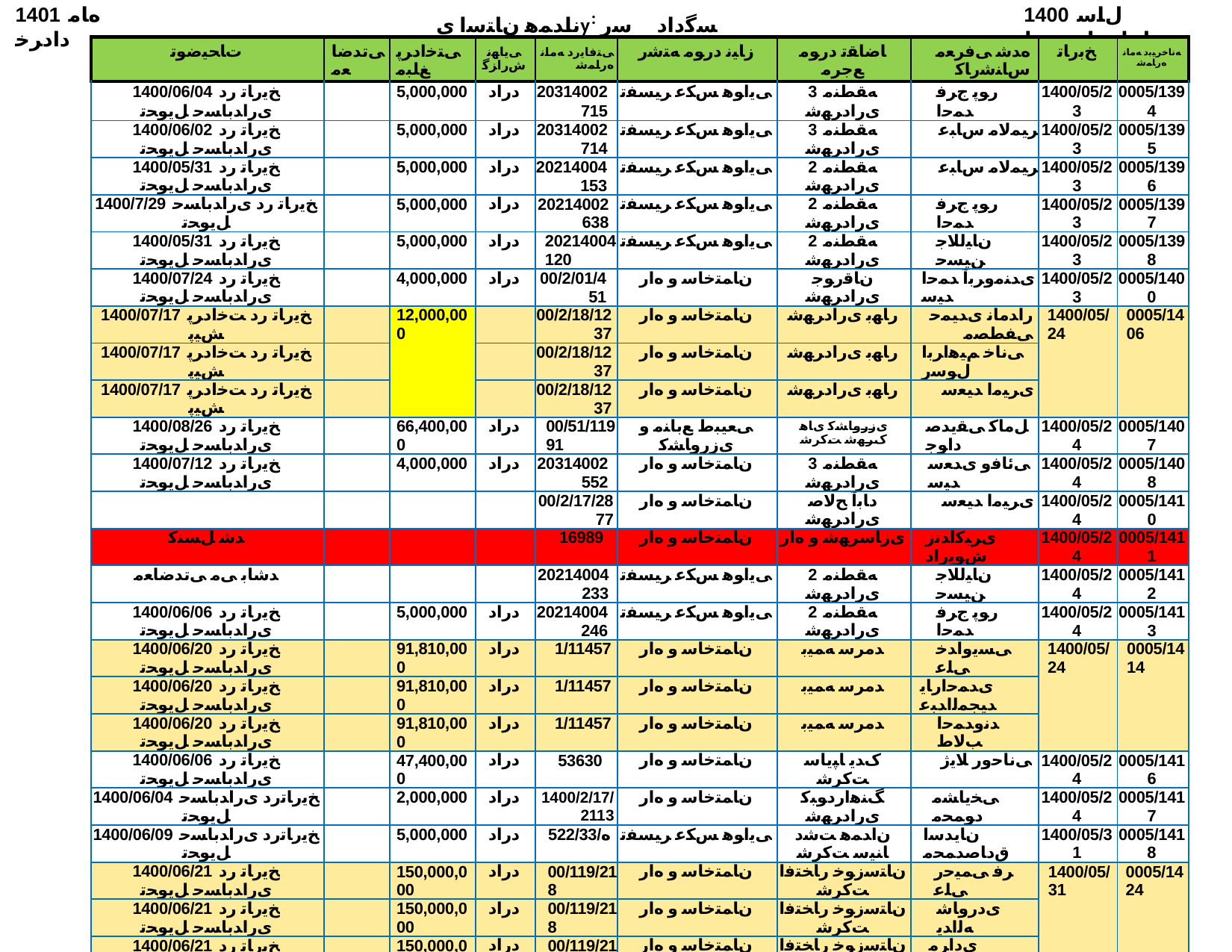

1401 ﻩﺎﻣ ﺩﺍﺩﺮﺧ
ناﺪﻤﻫ نﺎﺘﺳا یy: ﺴﮔداد  ﺳر نﺎﺳﺎﻨﺷرﺎ✓ نﻮﻧﺎ✓
1400 ﻝﺎﺳ ﺕﺎﻋﺎﺟﺭﺍ ﺖﺴﻴﻟ
| ﺕﺎﺤﻴﺿﻮﺗ | ﯽﺗﺪﺿﺎﻌﻣ | ﯽﺘﺧﺍﺩﺮﭘ ﻎﻠﺒﻣ | ﯽﻳﺎﻬﻧ ﺵﺭﺍﺰﮔ | ﯽﺘﻓﺎﻳﺭﺩ ﻪﻣﺎﻧ ﻩﺭﺎﻤﺷ | ﺯﺎﻴﻧ ﺩﺭﻮﻣ ﻪﺘﺷﺭ | ﺎﺿﺎﻘﺗ ﺩﺭﻮﻣ ﻊﺟﺮﻣ | ﻩﺪﺷ ﯽﻓﺮﻌﻣ ﺱﺎﻨﺷﺭﺎﮐ | ﺦﺑﺭﺎﺗ | ﻪﻧﺎﺧﺮﻴﺑﺩ ﻪﻣﺎﻧ ﻩﺭﺎﻤﺷ |
| --- | --- | --- | --- | --- | --- | --- | --- | --- | --- |
| 1400/06/04 ﺦﻳﺭﺎﺗ ﺭﺩ یﺭﺍﺪﺑﺎﺴﺣ ﻞﻳﻮﺤﺗ |  | 5,000,000 | ﺩﺭﺍﺩ | 20314002715 | ﯽﻳﺍﻮﻫ ﺲﮑﻋ ﺮﻴﺴﻔﺗ | 3 ﻪﻘﻄﻨﻣ یﺭﺍﺩﺮﻬﺷ | ﺭﻮﭘ ﺝﺮﻓ ﺪﻤﺣﺍ | 1400/05/23 | 0005/1394 |
| 1400/06/02 ﺦﻳﺭﺎﺗ ﺭﺩ یﺭﺍﺪﺑﺎﺴﺣ ﻞﻳﻮﺤﺗ |  | 5,000,000 | ﺩﺭﺍﺩ | 20314002714 | ﯽﻳﺍﻮﻫ ﺲﮑﻋ ﺮﻴﺴﻔﺗ | 3 ﻪﻘﻄﻨﻣ یﺭﺍﺩﺮﻬﺷ | ﺮﻴﻤﻟﺎﻣ ﺱﺎﺒﻋ | 1400/05/23 | 0005/1395 |
| 1400/05/31 ﺦﻳﺭﺎﺗ ﺭﺩ یﺭﺍﺪﺑﺎﺴﺣ ﻞﻳﻮﺤﺗ |  | 5,000,000 | ﺩﺭﺍﺩ | 20214004153 | ﯽﻳﺍﻮﻫ ﺲﮑﻋ ﺮﻴﺴﻔﺗ | 2 ﻪﻘﻄﻨﻣ یﺭﺍﺩﺮﻬﺷ | ﺮﻴﻤﻟﺎﻣ ﺱﺎﺒﻋ | 1400/05/23 | 0005/1396 |
| 1400/7/29 ﺦﻳﺭﺎﺗ ﺭﺩ یﺭﺍﺪﺑﺎﺴﺣ ﻞﻳﻮﺤﺗ |  | 5,000,000 | ﺩﺭﺍﺩ | 20214002638 | ﯽﻳﺍﻮﻫ ﺲﮑﻋ ﺮﻴﺴﻔﺗ | 2 ﻪﻘﻄﻨﻣ یﺭﺍﺩﺮﻬﺷ | ﺭﻮﭘ ﺝﺮﻓ ﺪﻤﺣﺍ | 1400/05/23 | 0005/1397 |
| 1400/05/31 ﺦﻳﺭﺎﺗ ﺭﺩ یﺭﺍﺪﺑﺎﺴﺣ ﻞﻳﻮﺤﺗ |  | 5,000,000 | ﺩﺭﺍﺩ | 20214004120 | ﯽﻳﺍﻮﻫ ﺲﮑﻋ ﺮﻴﺴﻔﺗ | 2 ﻪﻘﻄﻨﻣ یﺭﺍﺩﺮﻬﺷ | ﻥﺎﻴﻟﻼﺟ ﻦﻴﺴﺣ | 1400/05/23 | 0005/1398 |
| 1400/07/24 ﺦﻳﺭﺎﺗ ﺭﺩ یﺭﺍﺪﺑﺎﺴﺣ ﻞﻳﻮﺤﺗ |  | 4,000,000 | ﺩﺭﺍﺩ | 00/2/01/451 | ﻥﺎﻤﺘﺧﺎﺳ ﻭ ﻩﺍﺭ | ﻥﺎﻗﺭﻮﺟ یﺭﺍﺩﺮﻬﺷ | یﺪﻨﻣﻭﺮﺑﺁ ﺪﻤﺣﺍ ﺪﻴﺳ | 1400/05/23 | 0005/1400 |
| 1400/07/17 ﺦﻳﺭﺎﺗ ﺭﺩ ﺖﺧﺍﺩﺮﭘ ﺶﻴﭘ |  | 12,000,000 |  | 00/2/18/1237 | ﻥﺎﻤﺘﺧﺎﺳ ﻭ ﻩﺍﺭ | ﺭﺎﻬﺑ یﺭﺍﺩﺮﻬﺷ | ﺭﺍﺪﻣﺎﻧ یﺪﻴﻤﺣ ﯽﻔﻄﺼﻣ | 1400/05/24 | 0005/1406 |
| 1400/07/17 ﺦﻳﺭﺎﺗ ﺭﺩ ﺖﺧﺍﺩﺮﭘ ﺶﻴﭘ |  |  |  | 00/2/18/1237 | ﻥﺎﻤﺘﺧﺎﺳ ﻭ ﻩﺍﺭ | ﺭﺎﻬﺑ یﺭﺍﺩﺮﻬﺷ | ﯽﻧﺎﺧ ﻢﻴﻫﺍﺮﺑﺍ ﻝﻮﺳﺭ |  |  |
| 1400/07/17 ﺦﻳﺭﺎﺗ ﺭﺩ ﺖﺧﺍﺩﺮﭘ ﺶﻴﭘ |  |  |  | 00/2/18/1237 | ﻥﺎﻤﺘﺧﺎﺳ ﻭ ﻩﺍﺭ | ﺭﺎﻬﺑ یﺭﺍﺩﺮﻬﺷ | یﺮﻴﻣﺍ ﺪﻴﻌﺳ |  |  |
| 1400/08/26 ﺦﻳﺭﺎﺗ ﺭﺩ یﺭﺍﺪﺑﺎﺴﺣ ﻞﻳﻮﺤﺗ |  | 66,400,000 | ﺩﺭﺍﺩ | 00/51/11991 | ﯽﻌﻴﺒﻁ ﻊﺑﺎﻨﻣ ﻭ یﺯﺭﻭﺎﺸﮐ | یﺯﺭﻭﺎﺸﮐ یﺎﻫ کﺮﻬﺷ ﺖﮐﺮﺷ | ﻞﻣﺎﮐ ﯽﻘﻳﺪﺻ ﺩﺍﻮﺟ | 1400/05/24 | 0005/1407 |
| 1400/07/12 ﺦﻳﺭﺎﺗ ﺭﺩ یﺭﺍﺪﺑﺎﺴﺣ ﻞﻳﻮﺤﺗ |  | 4,000,000 | ﺩﺭﺍﺩ | 20314002552 | ﻥﺎﻤﺘﺧﺎﺳ ﻭ ﻩﺍﺭ | 3 ﻪﻘﻄﻨﻣ یﺭﺍﺩﺮﻬﺷ | ﯽﺋﺎﻓﻭ یﺪﻌﺳ ﺪﻴﺳ | 1400/05/24 | 0005/1408 |
|  |  |  |  | 00/2/17/2877 | ﻥﺎﻤﺘﺧﺎﺳ ﻭ ﻩﺍﺭ | ﺩﺎﺑﺁ ﺢﻟﺎﺻ یﺭﺍﺩﺮﻬﺷ | یﺮﻴﻣﺍ ﺪﻴﻌﺳ | 1400/05/24 | 0005/1410 |
| ﺪﺷ ﻞﺴﻨﮐ |  |  |  | 16989 | ﻥﺎﻤﺘﺧﺎﺳ ﻭ ﻩﺍﺭ | یﺯﺎﺳﺮﻬﺷ ﻭ ﻩﺍﺭ | یﺮﺒﮐﺍﺪﻧﺯ ﺵﻮﻳﺭﺍﺩ | 1400/05/24 | 0005/1411 |
| ﺪﺷﺎﺑ ﯽﻣ ﯽﺗﺪﺿﺎﻌﻣ |  |  |  | 20214004233 | ﯽﻳﺍﻮﻫ ﺲﮑﻋ ﺮﻴﺴﻔﺗ | 2 ﻪﻘﻄﻨﻣ یﺭﺍﺩﺮﻬﺷ | ﻥﺎﻴﻟﻼﺟ ﻦﻴﺴﺣ | 1400/05/24 | 0005/1412 |
| 1400/06/06 ﺦﻳﺭﺎﺗ ﺭﺩ یﺭﺍﺪﺑﺎﺴﺣ ﻞﻳﻮﺤﺗ |  | 5,000,000 | ﺩﺭﺍﺩ | 20214004246 | ﯽﻳﺍﻮﻫ ﺲﮑﻋ ﺮﻴﺴﻔﺗ | 2 ﻪﻘﻄﻨﻣ یﺭﺍﺩﺮﻬﺷ | ﺭﻮﭘ ﺝﺮﻓ ﺪﻤﺣﺍ | 1400/05/24 | 0005/1413 |
| 1400/06/20 ﺦﻳﺭﺎﺗ ﺭﺩ یﺭﺍﺪﺑﺎﺴﺣ ﻞﻳﻮﺤﺗ |  | 91,810,000 | ﺩﺭﺍﺩ | 1/11457 | ﻥﺎﻤﺘﺧﺎﺳ ﻭ ﻩﺍﺭ | ﺪﻣﺮﺳ ﻪﻤﻴﺑ | ﯽﺴﻳﻭﺍﺪﺧ ﯽﻠﻋ | 1400/05/24 | 0005/1414 |
| 1400/06/20 ﺦﻳﺭﺎﺗ ﺭﺩ یﺭﺍﺪﺑﺎﺴﺣ ﻞﻳﻮﺤﺗ |  | 91,810,000 | ﺩﺭﺍﺩ | 1/11457 | ﻥﺎﻤﺘﺧﺎﺳ ﻭ ﻩﺍﺭ | ﺪﻣﺮﺳ ﻪﻤﻴﺑ | یﺪﻤﺣﺍﺭﺎﻳ ﺪﻴﺠﻤﻟﺍﺪﺒﻋ |  |  |
| 1400/06/20 ﺦﻳﺭﺎﺗ ﺭﺩ یﺭﺍﺪﺑﺎﺴﺣ ﻞﻳﻮﺤﺗ |  | 91,810,000 | ﺩﺭﺍﺩ | 1/11457 | ﻥﺎﻤﺘﺧﺎﺳ ﻭ ﻩﺍﺭ | ﺪﻣﺮﺳ ﻪﻤﻴﺑ | ﺪﻧﻭﺪﻤﺣﺍ ﺐﻟﺎﻁ |  |  |
| 1400/06/06 ﺦﻳﺭﺎﺗ ﺭﺩ یﺭﺍﺪﺑﺎﺴﺣ ﻞﻳﻮﺤﺗ |  | 47,400,000 | ﺩﺭﺍﺩ | 53630 | ﻥﺎﻤﺘﺧﺎﺳ ﻭ ﻩﺍﺭ | کﺪﻳ ﺎﭙﻳﺎﺳ ﺖﮐﺮﺷ | ﯽﻧﺎﺣﻭﺭ ﻼﻳژ | 1400/05/24 | 0005/1416 |
| 1400/06/04 ﺦﻳﺭﺎﺗﺭﺩ یﺭﺍﺪﺑﺎﺴﺣ ﻞﻳﻮﺤﺗ |  | 2,000,000 | ﺩﺭﺍﺩ | 1400/2/17/2113 | ﻥﺎﻤﺘﺧﺎﺳ ﻭ ﻩﺍﺭ | ﮓﻨﻫﺍﺭﺩﻮﺒﮐ یﺭﺍﺩﺮﻬﺷ | ﯽﺨﻳﺎﺸﻣ ﺩﻮﻤﺤﻣ | 1400/05/24 | 0005/1417 |
| 1400/06/09 ﺦﻳﺭﺎﺗﺭﺩ یﺭﺍﺪﺑﺎﺴﺣ ﻞﻳﻮﺤﺗ |  | 5,000,000 | ﺩﺭﺍﺩ | 522/33/ﻩ | ﯽﻳﺍﻮﻫ ﺲﮑﻋ ﺮﻴﺴﻔﺗ | ﻥﺍﺪﻤﻫ ﺖﺷﺩ ﺎﻨﻴﺳ ﺖﮐﺮﺷ | ﻥﺎﻳﺪﺳﺍ ﻕﺩﺎﺻﺪﻤﺤﻣ | 1400/05/31 | 0005/1418 |
| 1400/06/21 ﺦﻳﺭﺎﺗ ﺭﺩ یﺭﺍﺪﺑﺎﺴﺣ ﻞﻳﻮﺤﺗ |  | 150,000,000 | ﺩﺭﺍﺩ | 00/119/218 | ﻥﺎﻤﺘﺧﺎﺳ ﻭ ﻩﺍﺭ | ﻥﺎﺘﺳﺯﻮﺧ ﺭﺎﺨﺘﻓﺍ ﺖﮐﺮﺷ | ﺮﻓ ﯽﻤﻴﺣﺭ ﯽﻠﻋ | 1400/05/31 | 0005/1424 |
| 1400/06/21 ﺦﻳﺭﺎﺗ ﺭﺩ یﺭﺍﺪﺑﺎﺴﺣ ﻞﻳﻮﺤﺗ |  | 150,000,000 | ﺩﺭﺍﺩ | 00/119/218 | ﻥﺎﻤﺘﺧﺎﺳ ﻭ ﻩﺍﺭ | ﻥﺎﺘﺳﺯﻮﺧ ﺭﺎﺨﺘﻓﺍ ﺖﮐﺮﺷ | یﺩﺭﻭﺎﺷ ﻪﻟﺍﺪﻳ |  |  |
| 1400/06/21 ﺦﻳﺭﺎﺗ ﺭﺩ یﺭﺍﺪﺑﺎﺴﺣ ﻞﻳﻮﺤﺗ |  | 150,000,000 | ﺩﺭﺍﺩ | 00/119/218 | ﻥﺎﻤﺘﺧﺎﺳ ﻭ ﻩﺍﺭ | ﻥﺎﺘﺳﺯﻮﺧ ﺭﺎﺨﺘﻓﺍ ﺖﮐﺮﺷ | یﺩﺍﺮﻣ ﺎﺿﺭﺪﻤﺤﻣ |  |  |
| 1400/06/15 ﺦﻳﺭﺎﺗ ﺭﺩ یﺭﺍﺪﺑﺎﺴﺣ ﻞﻳﻮﺤﺗ |  | 4,000,000 |  | 00/2/18/2370 | ﻥﺎﻤﺘﺧﺎﺳ ﻭ ﻩﺍﺭ | ﺭﺎﻬﺑ یﺭﺍﺩﺮﻬﺷ | ﯽﻧﺎﺧ ﻢﻴﻫﺍﺮﺑﺍ ﻝﻮﺳﺭ | 1400/06/01 | 0006/1442 |
| 1400/11/05 ﺦﻳﺭﺎﺗ ﺭﺩ ﺖﺧﺍﺩﺮﭘ ﺶﻴﭘ |  | 4,000,000 |  | 00/2/18/1443 | ﻥﺎﻤﺘﺧﺎﺳ ﻭ ﻩﺍﺭ | ﺭﺎﻬﺑ یﺭﺍﺩﺮﻬﺷ | ﯽﻧﺎﺧ ﻢﻴﻫﺍﺮﺑﺍ ﻝﻮﺳﺭ | 1400/06/01 | 0006/1443 |
| 1400/06/06 ﺦﻳﺭﺎﺗ ﺭﺩ یﺭﺍﺪﺑﺎﺴﺣ ﻞﻳﻮﺤﺗ |  | 11,000,000 | ﺩﺭﺍﺩ | 20314002710 | ﻥﺎﻤﺘﺧﺎﺳ ﻭ ﻩﺍﺭ | 3 ﻪﻘﻄﻨﻣ یﺭﺍﺩﺮﻬﺷ | ﯽﺋﺎﻓﻭ یﺪﻌﺳ ﺪﻴﺳ | 1400/06/01 | 0006/1444 |
|  |  |  |  | 16988 | ﻥﺎﻤﺘﺧﺎﺳ ﻭ ﻩﺍﺭ | یﺯﺎﺳﺮﻬﺷ ﻭ ﻩﺍﺭ | ﺪﻧﻮﻴﻟﻮﮐ ﻥﺎﻤﺣﺭ | 1400/06/01 | 0006/1445 |
|  |  |  |  | 9901249 | ﻥﺩﺎﻌﻣ | (ﯽﺗﺪﺿﺎﻌﻣ)ﻦﻣﺎﺳ ﺶﺨﺑ ﯽﻣﻮﻤﻋ ﻩﺎﮔﺩﺍﺩ ﻡﻭﺩ ﻪﺒﻌﺷ | ﻥﺎﻴﻧﺎﻣﺯ ﺵﻭﺭﻮﮐ | 1400/06/01 | 0006/1447 |
|  |  |  |  | 1400/421075 | ﻥﺎﻤﺘﺧﺎﺳ ﻭ ﻩﺍﺭ | ﻪﻳﺮﻴﺧ ﺭﻮﻣﺍ ﻭ ﻑﺎﻗﻭﺍ | یﻮﻘﺗ ﻦﻴﺴﺤﻣﻼﻏ | 1400/06/01 | 0006/1448 |
|  |  |  |  | 1400/421075 | ﻥﺎﻤﺘﺧﺎﺳ ﻭ ﻩﺍﺭ | ﻪﻳﺮﻴﺧ ﺭﻮﻣﺍ ﻭ ﻑﺎﻗﻭﺍ | ﯽﻠﻌﺨﻴﺷ ﯽﻟﻭ |  |  |
|  |  |  |  | 1400/421075 | ﻥﺎﻤﺘﺧﺎﺳ ﻭ ﻩﺍﺭ | ﻪﻳﺮﻴﺧ ﺭﻮﻣﺍ ﻭ ﻑﺎﻗﻭﺍ | ﯽﺒﺟﺭ ﺩﺍﻮﺟ |  |  |
|  |  |  |  | 1400/421075 | ﻥﺎﻤﺘﺧﺎﺳ ﻭ ﻩﺍﺭ | ﻪﻳﺮﻴﺧ ﺭﻮﻣﺍ ﻭ ﻑﺎﻗﻭﺍ | ﯽﻤﻅﺎﮐ ﺪﻴﻌﺳ |  |  |
|  |  |  |  | 1400/421075 | ﻥﺎﻤﺘﺧﺎﺳ ﻭ ﻩﺍﺭ | ﻪﻳﺮﻴﺧ ﺭﻮﻣﺍ ﻭ ﻑﺎﻗﻭﺍ | ﯽﻨﻴﺴﺣ ﻪﻣﻮﺼﻌﻣ ﻩﺪﻴﺳ |  |  |
|  |  |  |  | 0000320 | ﻥﺎﻤﺘﺧﺎﺳ ﻭ ﻩﺍﺭ | (ﯽﺗﺪﺿﺎﻌﻣ)ﻦﻴﻨﻣﺎﻓ ﯽﻣﻮﻤﻋ ﻩﺎﮔﺩﺍﺩ 1 ﻪﺒﻌﺷ | ﻮﺟ ﻩﺰﻤﺣ ﺵﻮﻳﺭﺍﺩ | 1400/06/01 | 0006/1449 |
| 1400/06/21 ﺦﻳﺭﺎﺗ ﺭﺩ یﺭﺍﺪﺑﺎﺴﺣ ﻞﻳﻮﺤﺗ |  | 6,000,000 | ﺩﺭﺍﺩ | 29/00/10718/101 | ﯽﻌﻴﺒﻁ ﻊﺑﺎﻨﻣ ﻭ یﺯﺭﻭﺎﺸﮐ | یﺍ ﻪﻘﻄﻨﻣ ﺏﺁ | یﺪﻴﺳ ﻦﻴﺷﻮﻧ | 1400/06/01 | 0006/1450 |
| 1400/12/28 ﺦﻳﺭﺎﺗ ﺭﺩ یﺭﺍﺪﺑﺎﺴﺣ ﻞﻳﻮﺤﺗ |  | 9,500,000 | ﺩﺭﺍﺩ | 1400/2/01/2651 | ﻥﺎﻤﺘﺧﺎﺳ ﻭ ﻩﺍﺭ | ﺩﺎﺑﺁﺪﺳﺍ یﺭﺍﺩﺮﻬﺷ | یﺭﺎﻴﺘﺧﺍ ﺐﺣﺎﺻ ﮏﺑﺎﺑ | 1400/06/01 | 0006/1451 |
| 1400/06/21 ﺦﻳﺭﺎﺗ ﺭﺩ یﺭﺍﺪﺑﺎﺴﺣ ﻞﻳﻮﺤﺗ |  | 14,150,000 | ﺩﺭﺍﺩ | 1400/2/01/2478 | ﻥﺎﻤﺘﺧﺎﺳ ﻭ ﻩﺍﺭ | ﺩﺎﺑﺁﺪﺳﺍ یﺭﺍﺩﺮﻬﺷ | یﺭﺎﻴﺘﺧﺍ ﺐﺣﺎﺻ ﮏﺑﺎﺑ | 1400/06/01 | 0006/1453 |